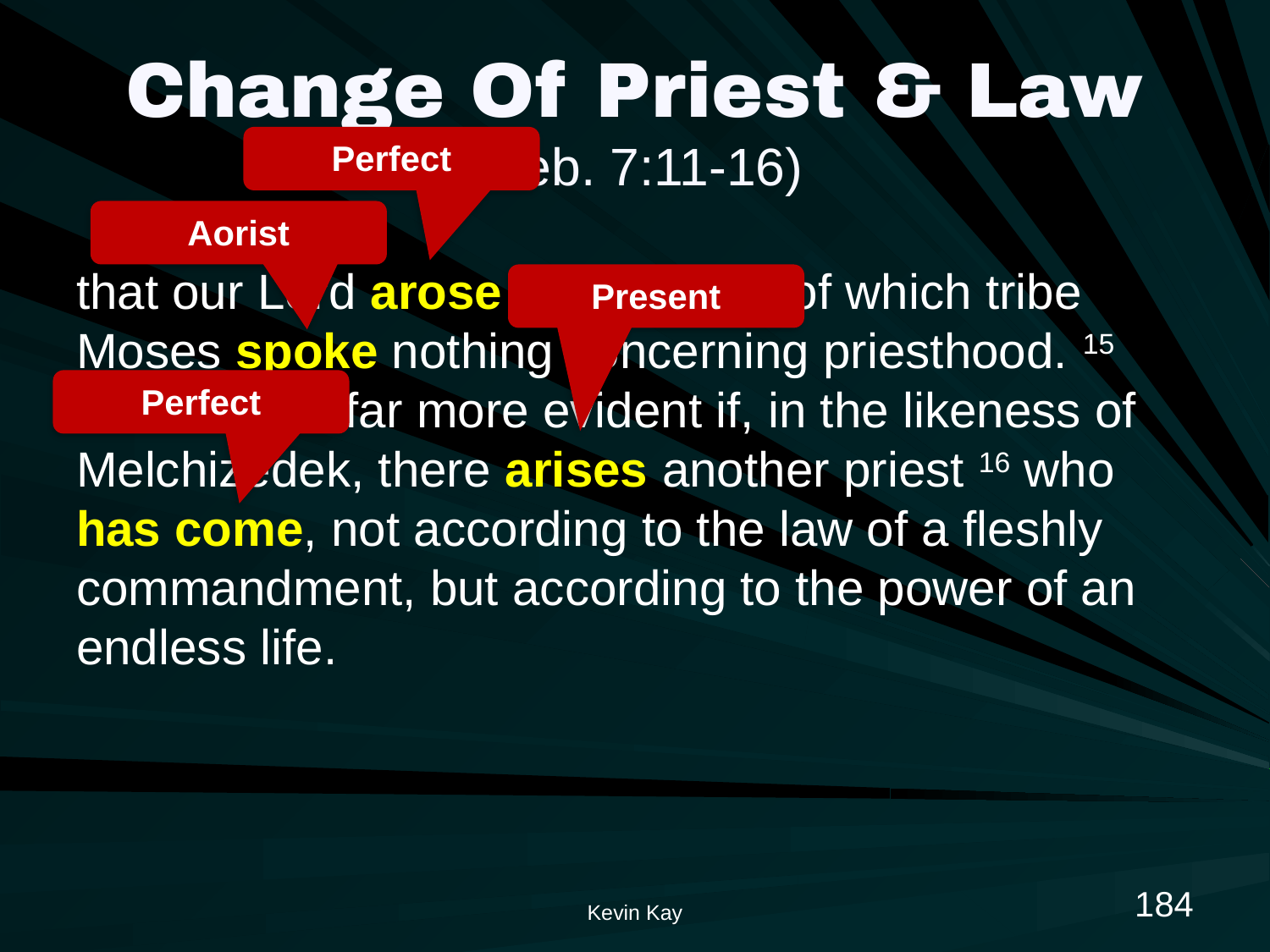

# Change Of Priest & Law (Heb. 7:11-16)
Perfect
Aorist
that our Lord arose from Judah, of which tribe Moses spoke nothing concerning priesthood. 15 And it is yet far more evident if, in the likeness of Melchizedek, there arises another priest 16 who has come, not according to the law of a fleshly commandment, but according to the power of an endless life.

Present
Perfect
184
Kevin Kay